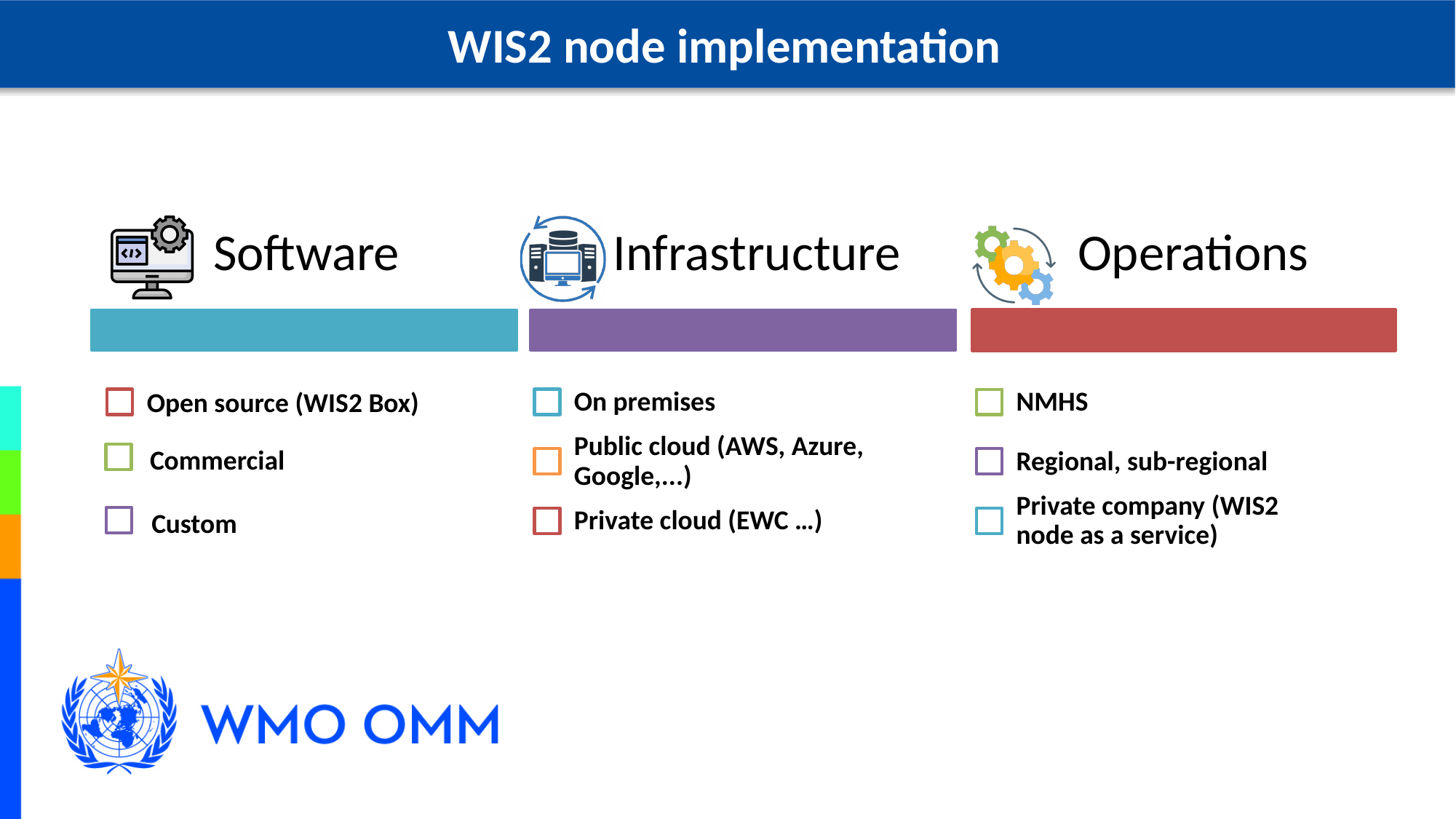

WIS2 node implementation
Software
Open source (WIS2 Box)
Commercial
Custom
Infrastructure
On premises
Public cloud (AWS, Azure, Google,...)
Private cloud (EWC …)
Operations
NMHS
Regional, sub-regional
Private company (WIS2 node as a service)